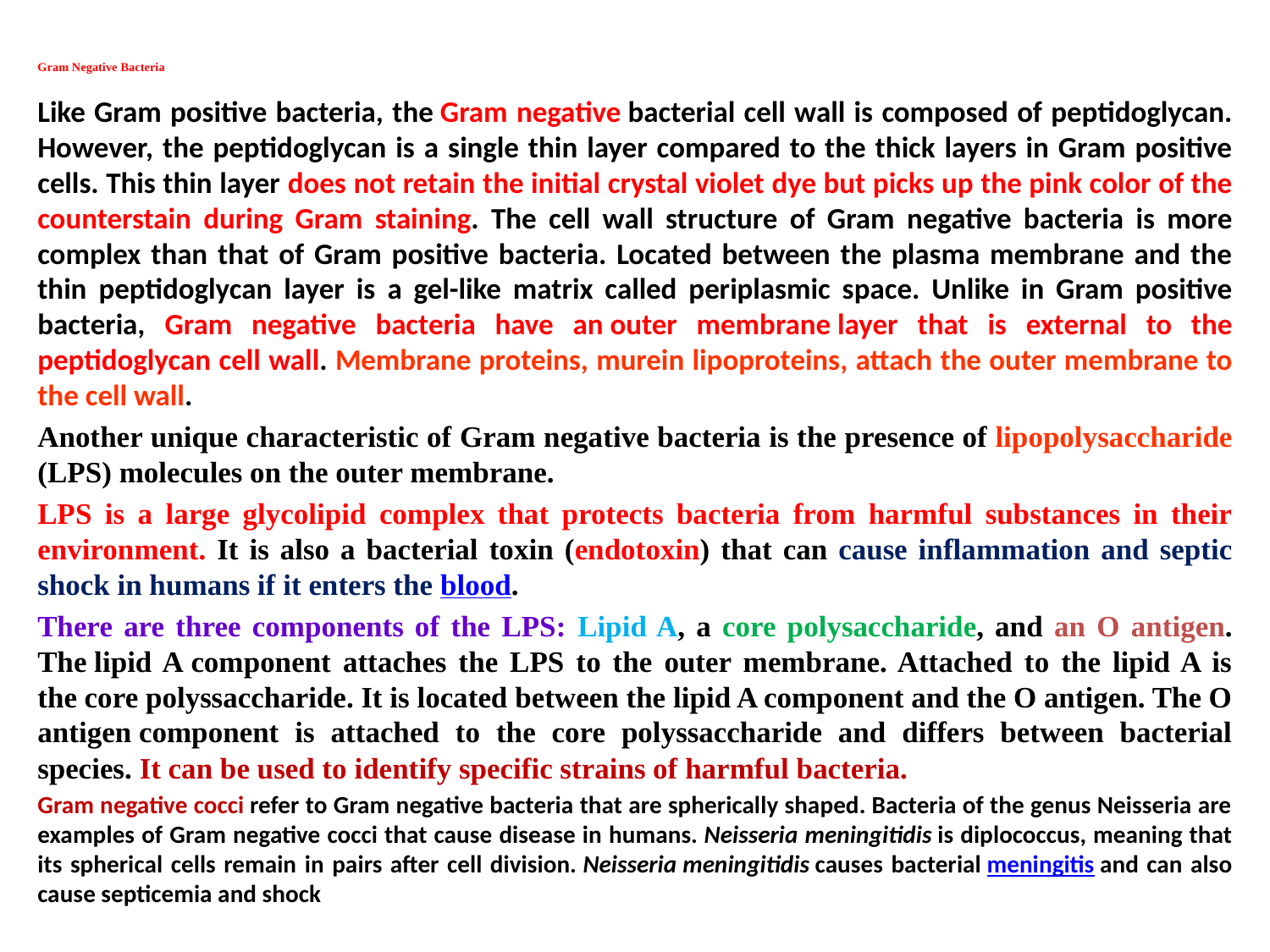

# Gram Negative Bacteria
Like Gram positive bacteria, the Gram negative bacterial cell wall is composed of peptidoglycan. However, the peptidoglycan is a single thin layer compared to the thick layers in Gram positive cells. This thin layer does not retain the initial crystal violet dye but picks up the pink color of the counterstain during Gram staining. The cell wall structure of Gram negative bacteria is more complex than that of Gram positive bacteria. Located between the plasma membrane and the thin peptidoglycan layer is a gel-like matrix called periplasmic space. Unlike in Gram positive bacteria, Gram negative bacteria have an outer membrane layer that is external to the peptidoglycan cell wall. Membrane proteins, murein lipoproteins, attach the outer membrane to the cell wall.
Another unique characteristic of Gram negative bacteria is the presence of lipopolysaccharide (LPS) molecules on the outer membrane.
LPS is a large glycolipid complex that protects bacteria from harmful substances in their environment. It is also a bacterial toxin (endotoxin) that can cause inflammation and septic shock in humans if it enters the blood.
There are three components of the LPS: Lipid A, a core polysaccharide, and an O antigen. The lipid A component attaches the LPS to the outer membrane. Attached to the lipid A is the core polyssaccharide. It is located between the lipid A component and the O antigen. The O antigen component is attached to the core polyssaccharide and differs between bacterial species. It can be used to identify specific strains of harmful bacteria.
Gram negative cocci refer to Gram negative bacteria that are spherically shaped. Bacteria of the genus Neisseria are examples of Gram negative cocci that cause disease in humans. Neisseria meningitidis is diplococcus, meaning that its spherical cells remain in pairs after cell division. Neisseria meningitidis causes bacterial meningitis and can also cause septicemia and shock